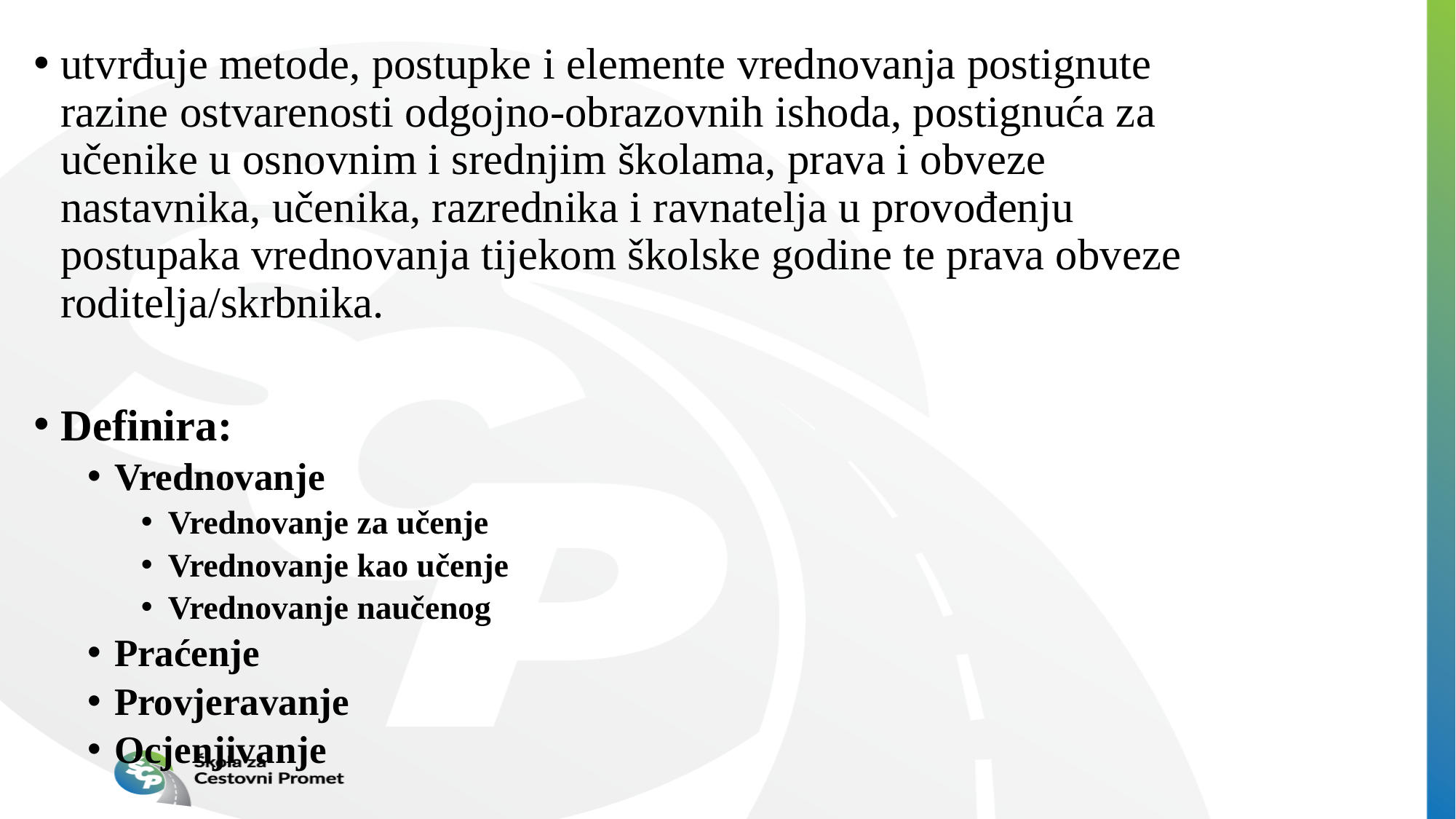

utvrđuje metode, postupke i elemente vrednovanja postignute razine ostvarenosti odgojno-obrazovnih ishoda, postignuća za učenike u osnovnim i srednjim školama, prava i obveze nastavnika, učenika, razrednika i ravnatelja u provođenju postupaka vrednovanja tijekom školske godine te prava obveze roditelja/skrbnika.

Definira:
Vrednovanje
Vrednovanje za učenje
Vrednovanje kao učenje
Vrednovanje naučenog
Praćenje
Provjeravanje
Ocjenjivanje

#